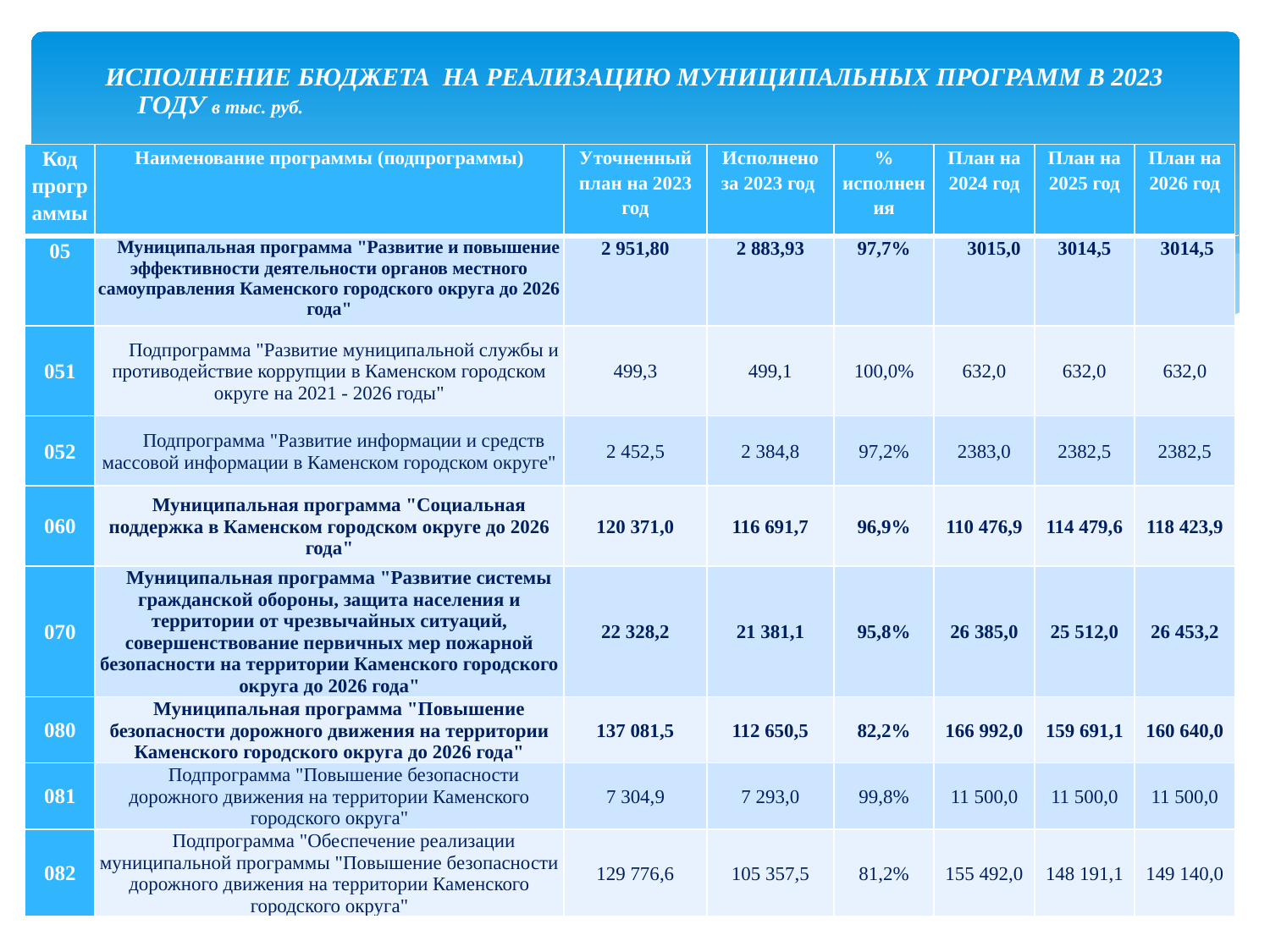

# ИСПОЛНЕНИЕ БЮДЖЕТА  НА РЕАЛИЗАЦИЮ МУНИЦИПАЛЬНЫХ ПРОГРАММ В 2023 ГОДУ в тыс. руб.
| Код программы | Наименование программы (подпрограммы) | Уточненный план на 2023 год | Исполнено за 2023 год | % исполнения | План на 2024 год | План на 2025 год | План на 2026 год |
| --- | --- | --- | --- | --- | --- | --- | --- |
| 05 | Муниципальная программа "Развитие и повышение эффективности деятельности органов местного самоуправления Каменского городского округа до 2026 года" | 2 951,80 | 2 883,93 | 97,7% | 3015,0 | 3014,5 | 3014,5 |
| 051 | Подпрограмма "Развитие муниципальной службы и противодействие коррупции в Каменском городском округе на 2021 - 2026 годы" | 499,3 | 499,1 | 100,0% | 632,0 | 632,0 | 632,0 |
| 052 | Подпрограмма "Развитие информации и средств массовой информации в Каменском городском округе" | 2 452,5 | 2 384,8 | 97,2% | 2383,0 | 2382,5 | 2382,5 |
| 060 | Муниципальная программа "Социальная поддержка в Каменском городском округе до 2026 года" | 120 371,0 | 116 691,7 | 96,9% | 110 476,9 | 114 479,6 | 118 423,9 |
| 070 | Муниципальная программа "Развитие системы гражданской обороны, защита населения и территории от чрезвычайных ситуаций, совершенствование первичных мер пожарной безопасности на территории Каменского городского округа до 2026 года" | 22 328,2 | 21 381,1 | 95,8% | 26 385,0 | 25 512,0 | 26 453,2 |
| 080 | Муниципальная программа "Повышение безопасности дорожного движения на территории Каменского городского округа до 2026 года" | 137 081,5 | 112 650,5 | 82,2% | 166 992,0 | 159 691,1 | 160 640,0 |
| 081 | Подпрограмма "Повышение безопасности дорожного движения на территории Каменского городского округа" | 7 304,9 | 7 293,0 | 99,8% | 11 500,0 | 11 500,0 | 11 500,0 |
| 082 | Подпрограмма "Обеспечение реализации муниципальной программы "Повышение безопасности дорожного движения на территории Каменского городского округа" | 129 776,6 | 105 357,5 | 81,2% | 155 492,0 | 148 191,1 | 149 140,0 |